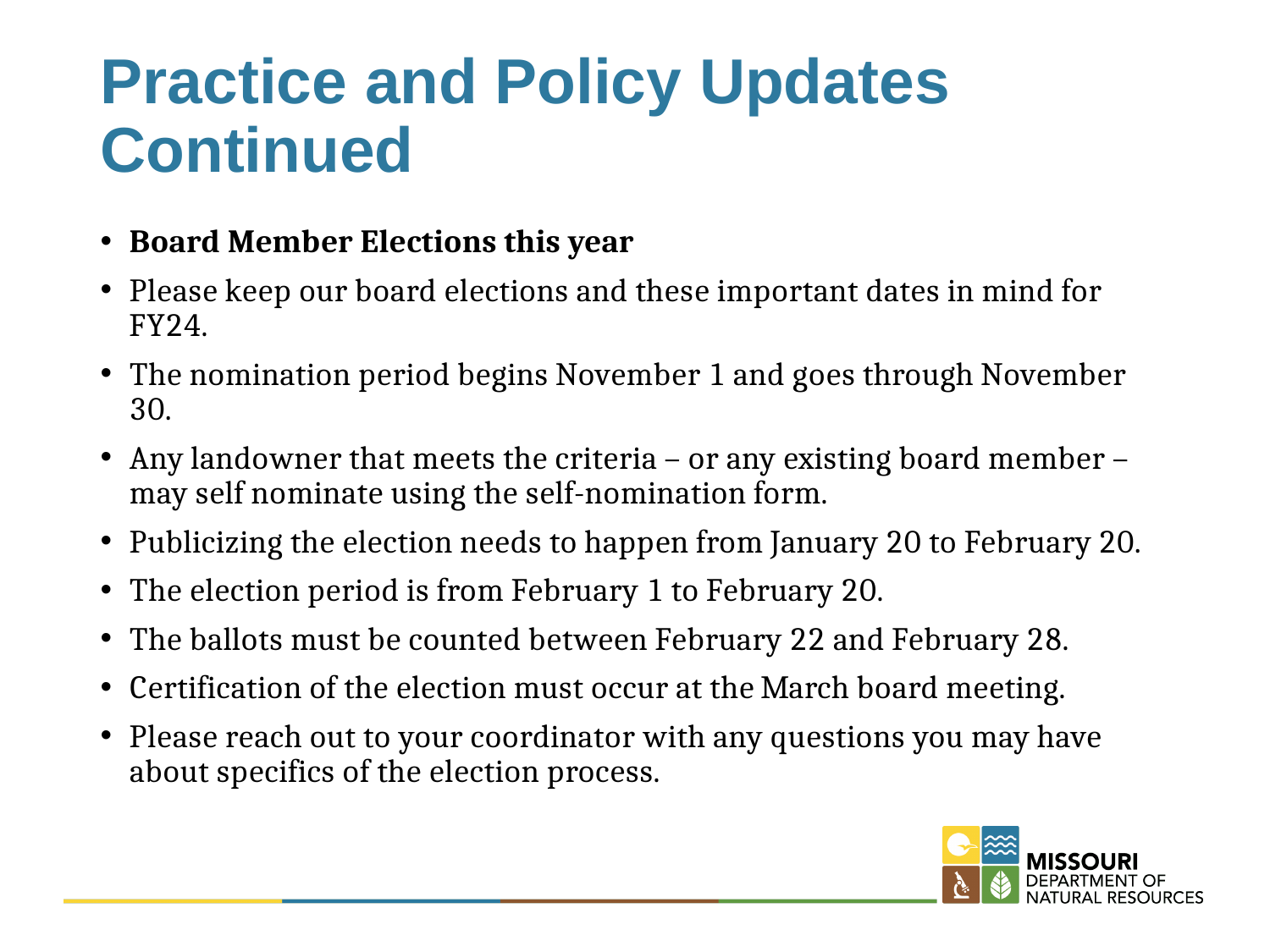

# Practice and Policy Updates Continued
Board Member Elections this year
Please keep our board elections and these important dates in mind for FY24.
The nomination period begins November 1 and goes through November 30.
Any landowner that meets the criteria – or any existing board member – may self nominate using the self-nomination form.
Publicizing the election needs to happen from January 20 to February 20.
The election period is from February 1 to February 20.
The ballots must be counted between February 22 and February 28.
Certification of the election must occur at the March board meeting.
Please reach out to your coordinator with any questions you may have about specifics of the election process.